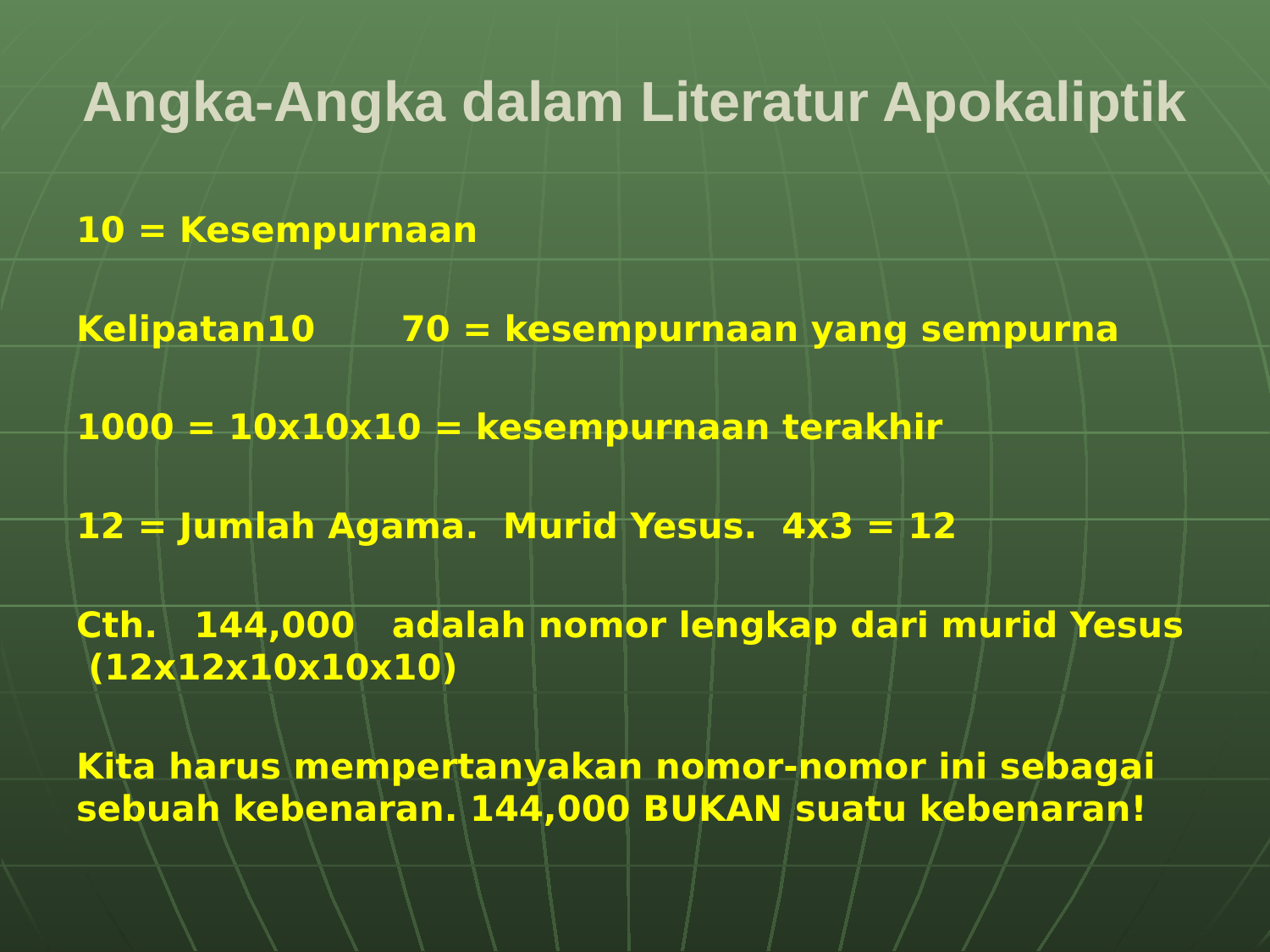

# Angka-Angka dalam Literatur Apokaliptik
10 = Kesempurnaan

Kelipatan10       70 = kesempurnaan yang sempurna

1000 = 10x10x10 = kesempurnaan terakhir

12 = Jumlah Agama.  Murid Yesus.  4x3 = 12

Cth.   144,000   adalah nomor lengkap dari murid Yesus  (12x12x10x10x10)

Kita harus mempertanyakan nomor-nomor ini sebagai sebuah kebenaran. 144,000 BUKAN suatu kebenaran!